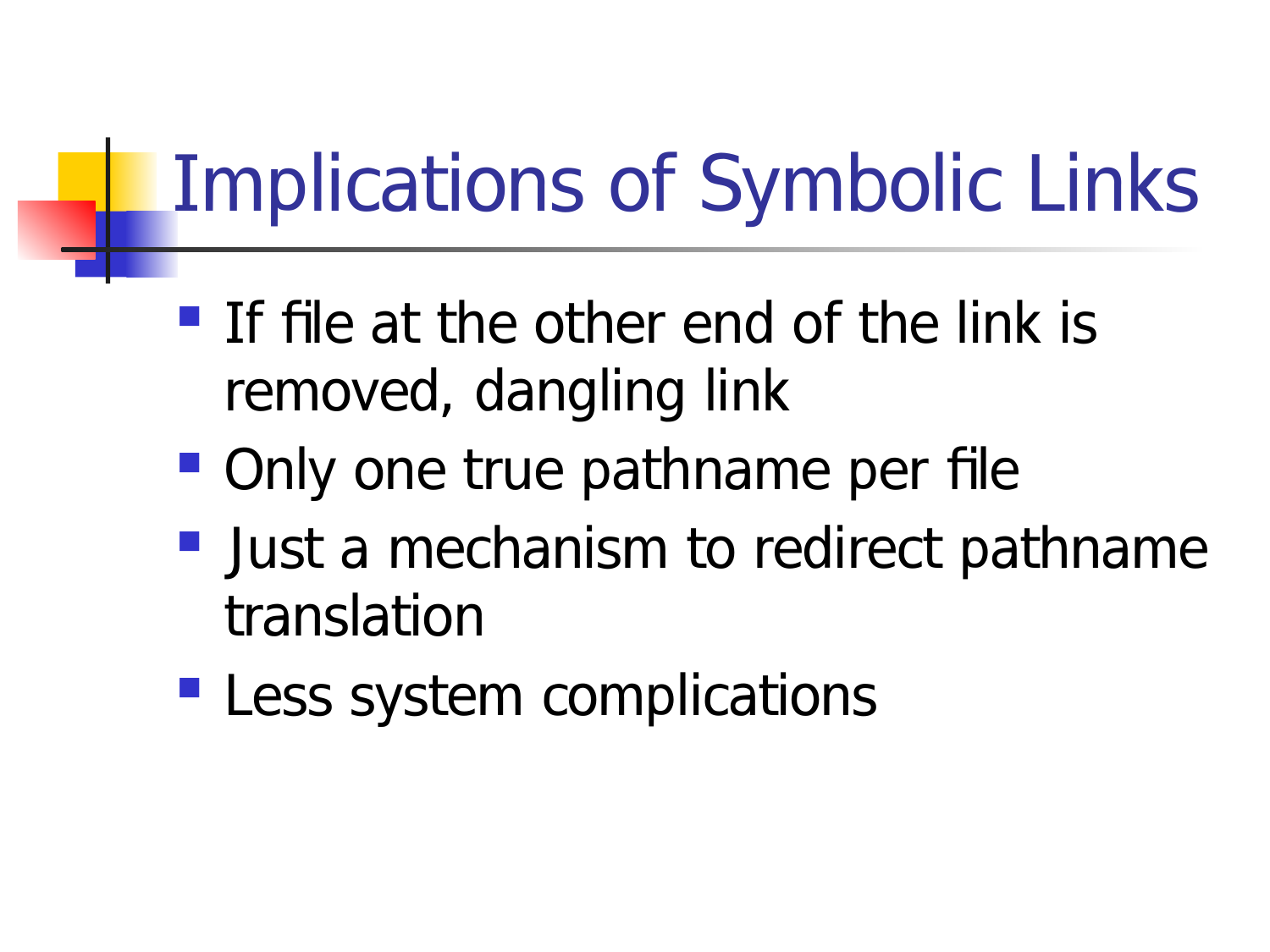

# Implications of Symbolic Links
If file at the other end of the link is removed, dangling link
Only one true pathname per file
Just a mechanism to redirect pathname translation
Less system complications